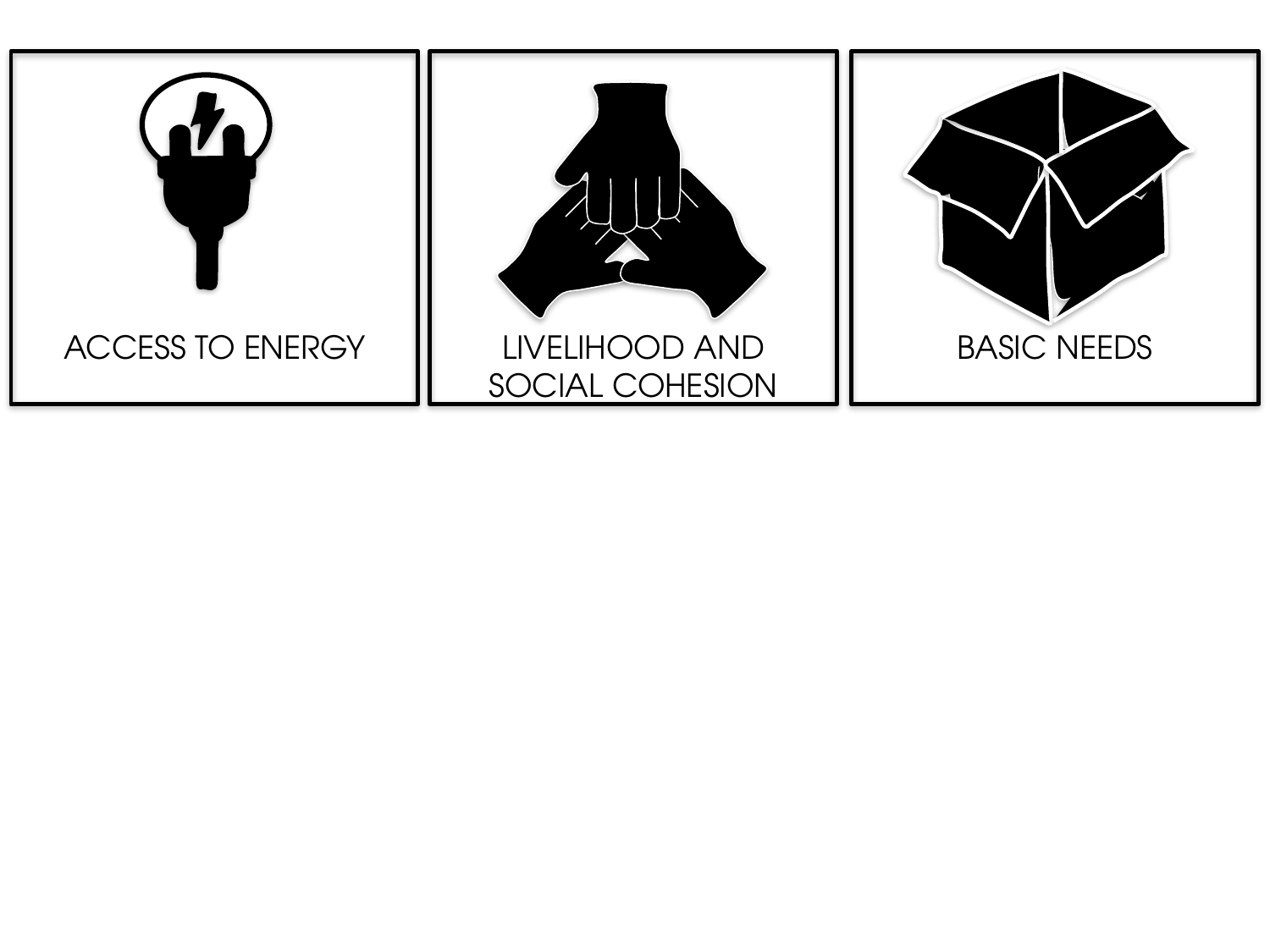

ACCESS TO ENERGY
LIVELIHOOD AND SOCIAL COHESION
BASIC NEEDS